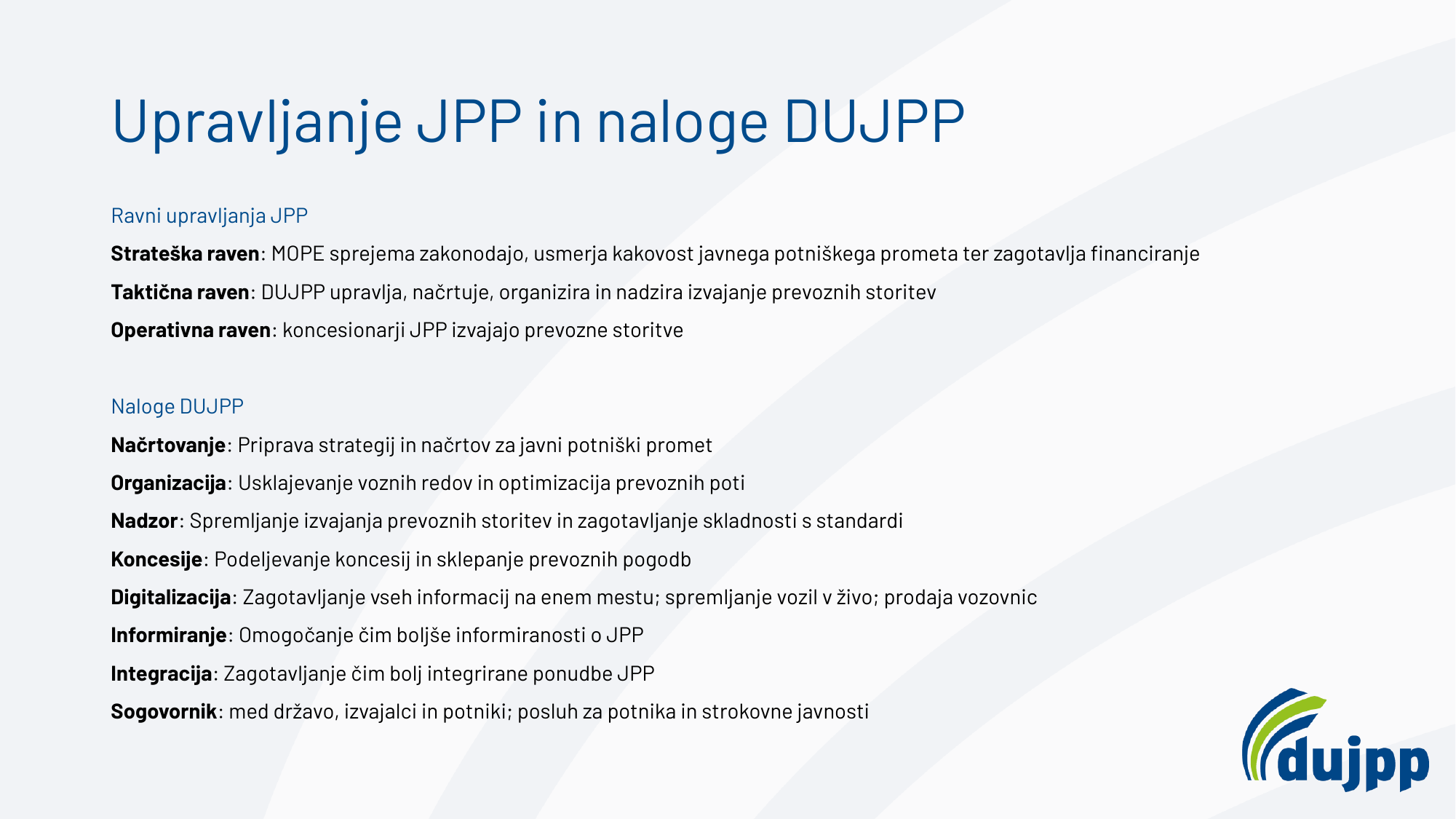

# Upravljanje JPP in naloge DUJPP

Ravni upravljanja JPP
Strateška raven: MOPE sprejema zakonodajo, usmerja kakovost javnega potniškega prometa ter zagotavlja financiranje​
Taktična raven: DUJPP upravlja, načrtuje, organizira in nadzira izvajanje prevoznih storitev​
Operativna raven: koncesionarji JPP izvajajo prevozne storitve

Naloge DUJPP
Načrtovanje: Priprava strategij in načrtov za javni potniški promet
Organizacija: Usklajevanje voznih redov in optimizacija prevoznih poti
Nadzor: Spremljanje izvajanja prevoznih storitev in zagotavljanje skladnosti s standardi
Koncesije: Podeljevanje koncesij in sklepanje prevoznih pogodb
Digitalizacija: Zagotavljanje vseh informacij na enem mestu; spremljanje vozil v živo; prodaja vozovnic
Informiranje: Omogočanje čim boljše informiranosti o JPP
Integracija: Zagotavljanje čim bolj integrirane ponudbe JPP
Sogovornik: med državo, izvajalci in potniki; posluh za potnika in strokovne javnosti